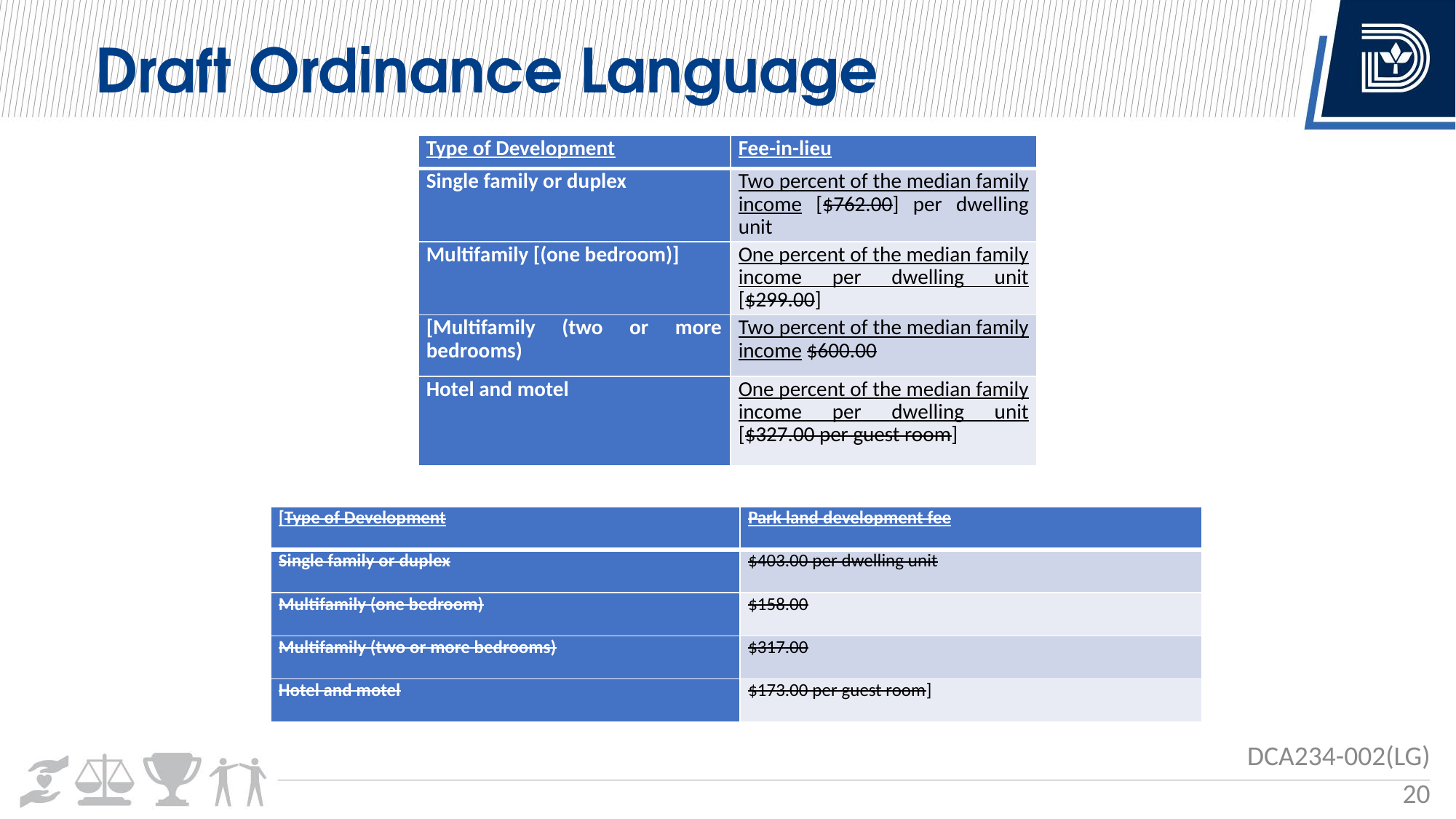

Draft Ordinance Language

| Type of Development | Fee-in-lieu |
| --- | --- |
| Single family or duplex | Two percent of the median family income [$762.00] per dwelling unit |
| Multifamily [(one bedroom)] | One percent of the median family income per dwelling unit [$299.00] |
| [Multifamily (two or more bedrooms) | Two percent of the median family income $600.00 |
| Hotel and motel | One percent of the median family income per dwelling unit [$327.00 per guest room] |
| [Type of Development | Park land development fee |
| --- | --- |
| Single family or duplex | $403.00 per dwelling unit |
| Multifamily (one bedroom) | $158.00 |
| Multifamily (two or more bedrooms) | $317.00 |
| Hotel and motel | $173.00 per guest room] |
DCA234-002(LG)
20